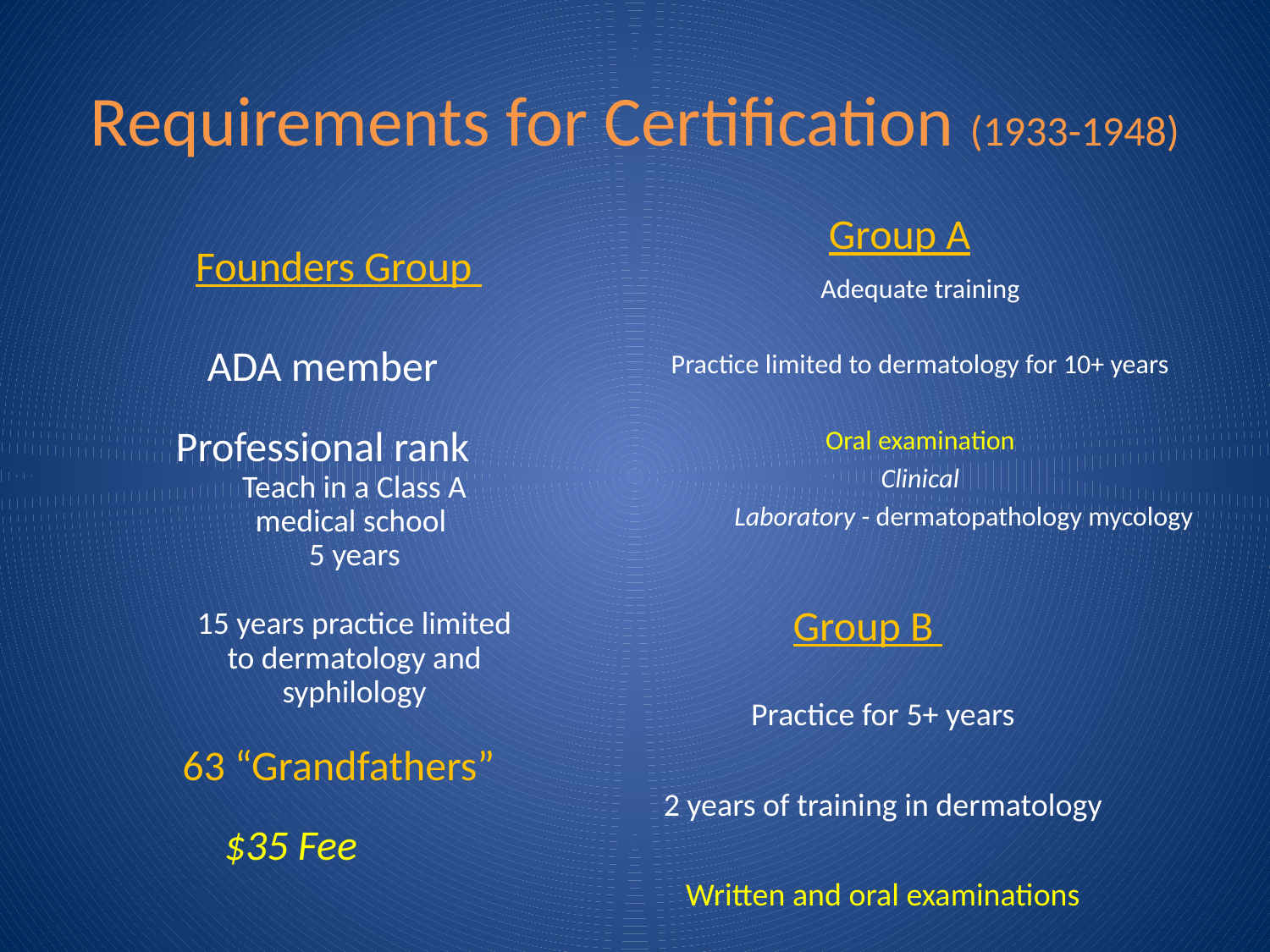

# Requirements for Certification (1933-1948)
Group A
Founders Group
Adequate training

Practice limited to dermatology for 10+ years

Oral examination
Clinical
Laboratory - dermatopathology mycology

ADA member

Professional rank
Teach in a Class A medical school
5 years

15 years practice limited to dermatology and syphilology

          63 “Grandfathers”
$35 Fee
Group B
Practice for 5+ years

2 years of training in dermatology

Written and oral examinations